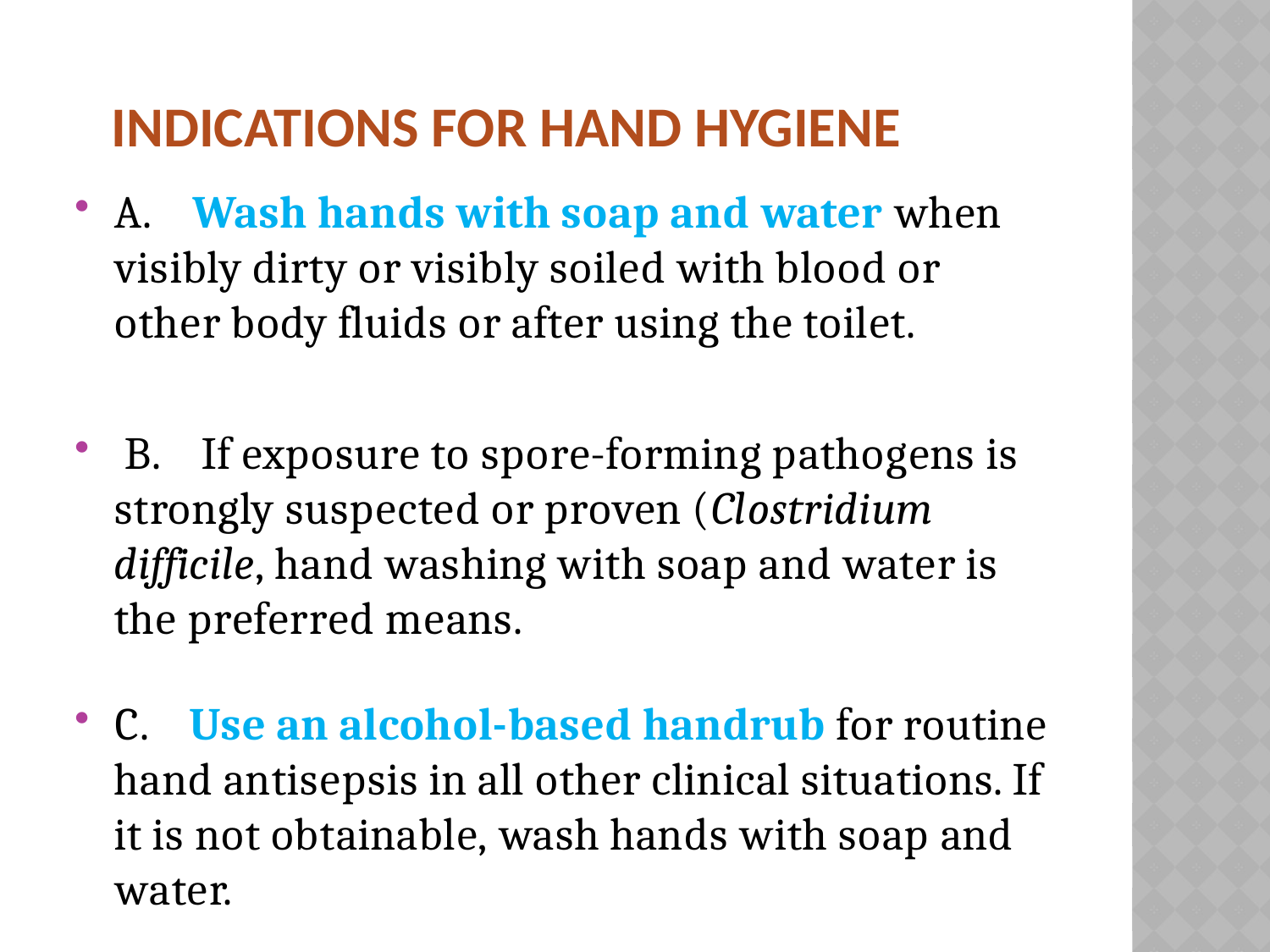

# Indications for hand hygiene
A.    Wash hands with soap and water when visibly dirty or visibly soiled with blood or other body fluids or after using the toilet.

 B.    If exposure to spore-forming pathogens is strongly suspected or proven (Clostridium difficile, hand washing with soap and water is the preferred means.

C.    Use an alcohol-based handrub for routine hand antisepsis in all other clinical situations. If it is not obtainable, wash hands with soap and water.